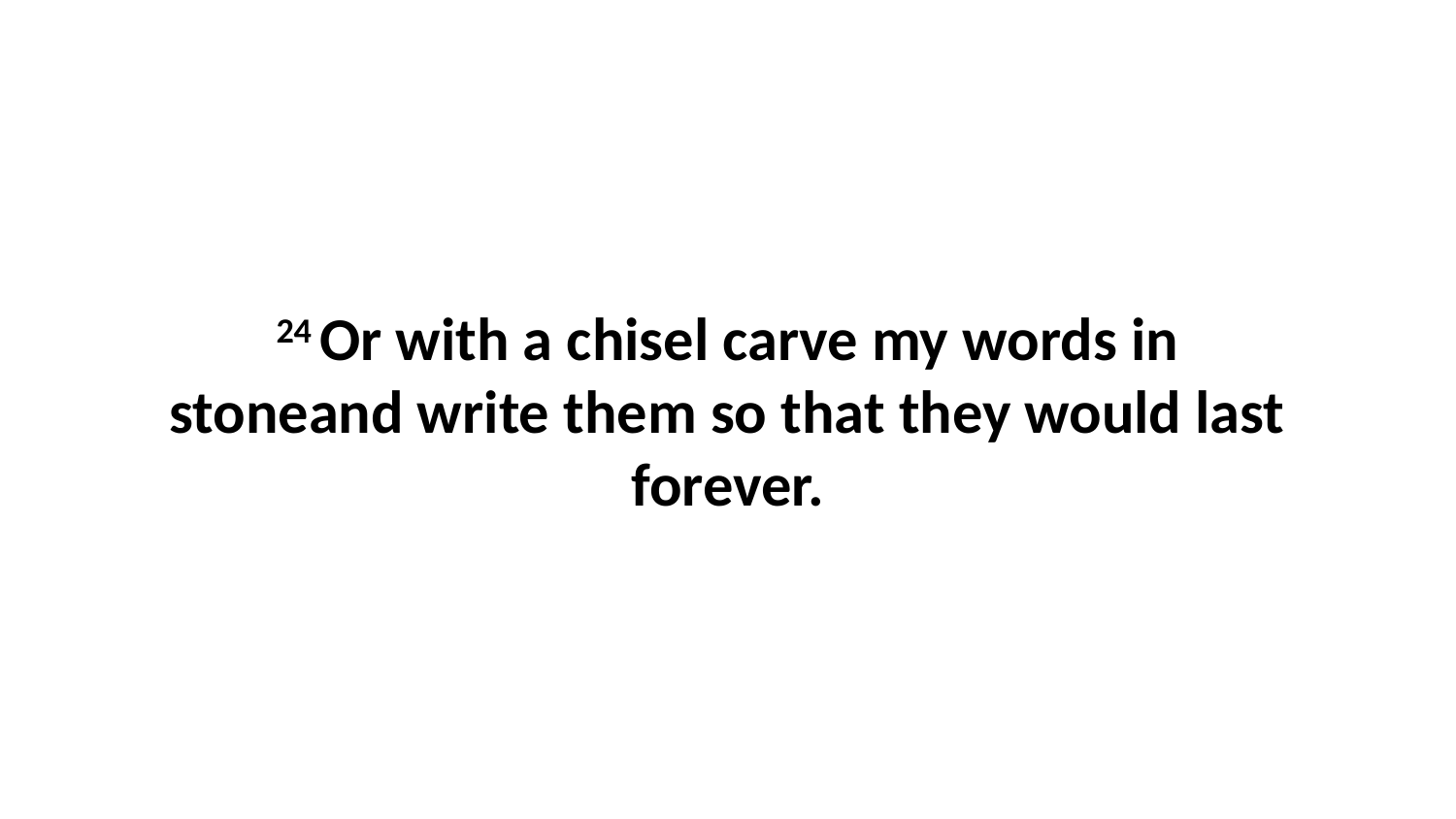

24 Or with a chisel carve my words in stoneand write them so that they would last forever.